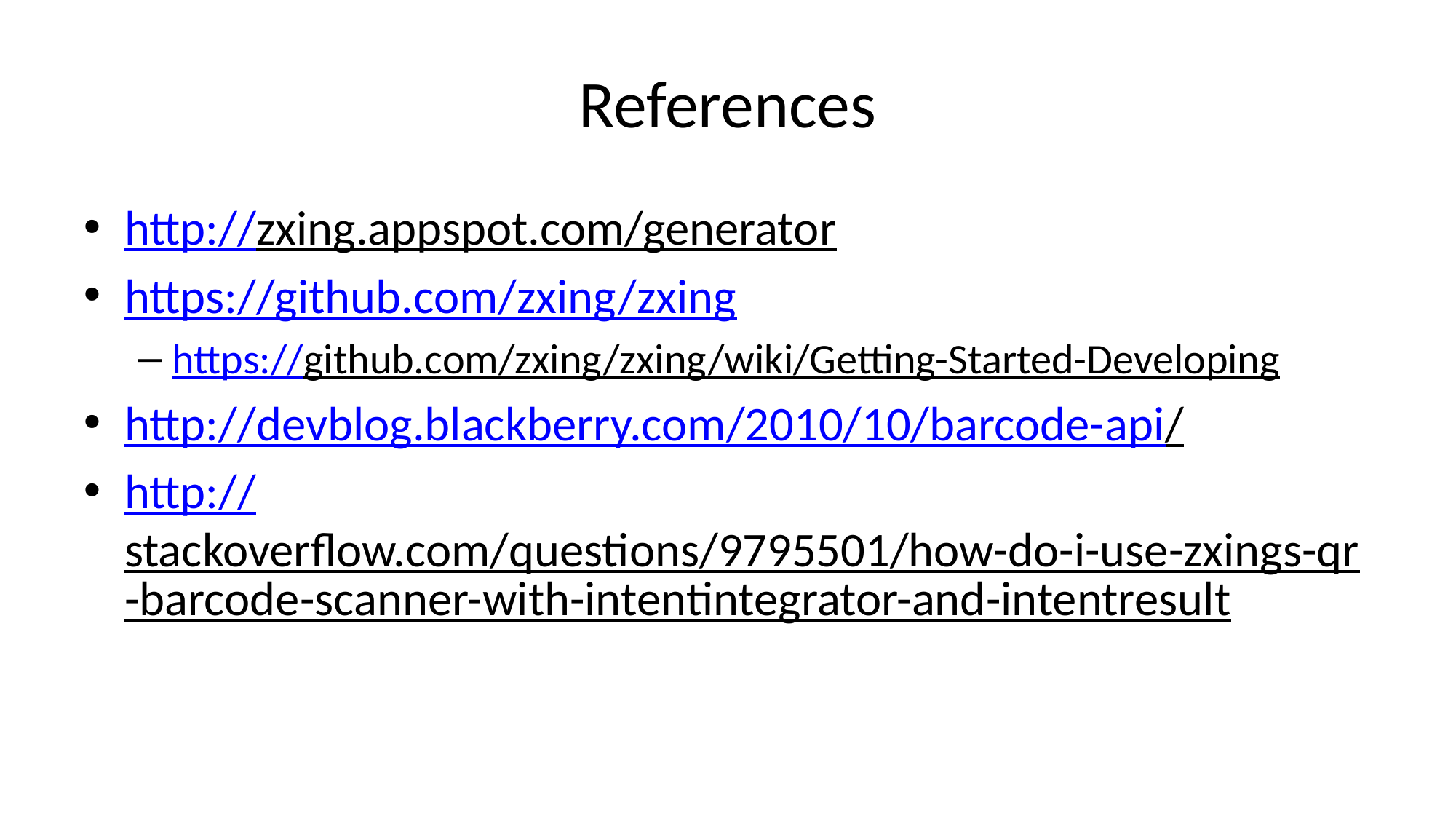

# References
http://zxing.appspot.com/generator
https://github.com/zxing/zxing
https://github.com/zxing/zxing/wiki/Getting-Started-Developing
http://devblog.blackberry.com/2010/10/barcode-api/
http://stackoverflow.com/questions/9795501/how-do-i-use-zxings-qr-barcode-scanner-with-intentintegrator-and-intentresult